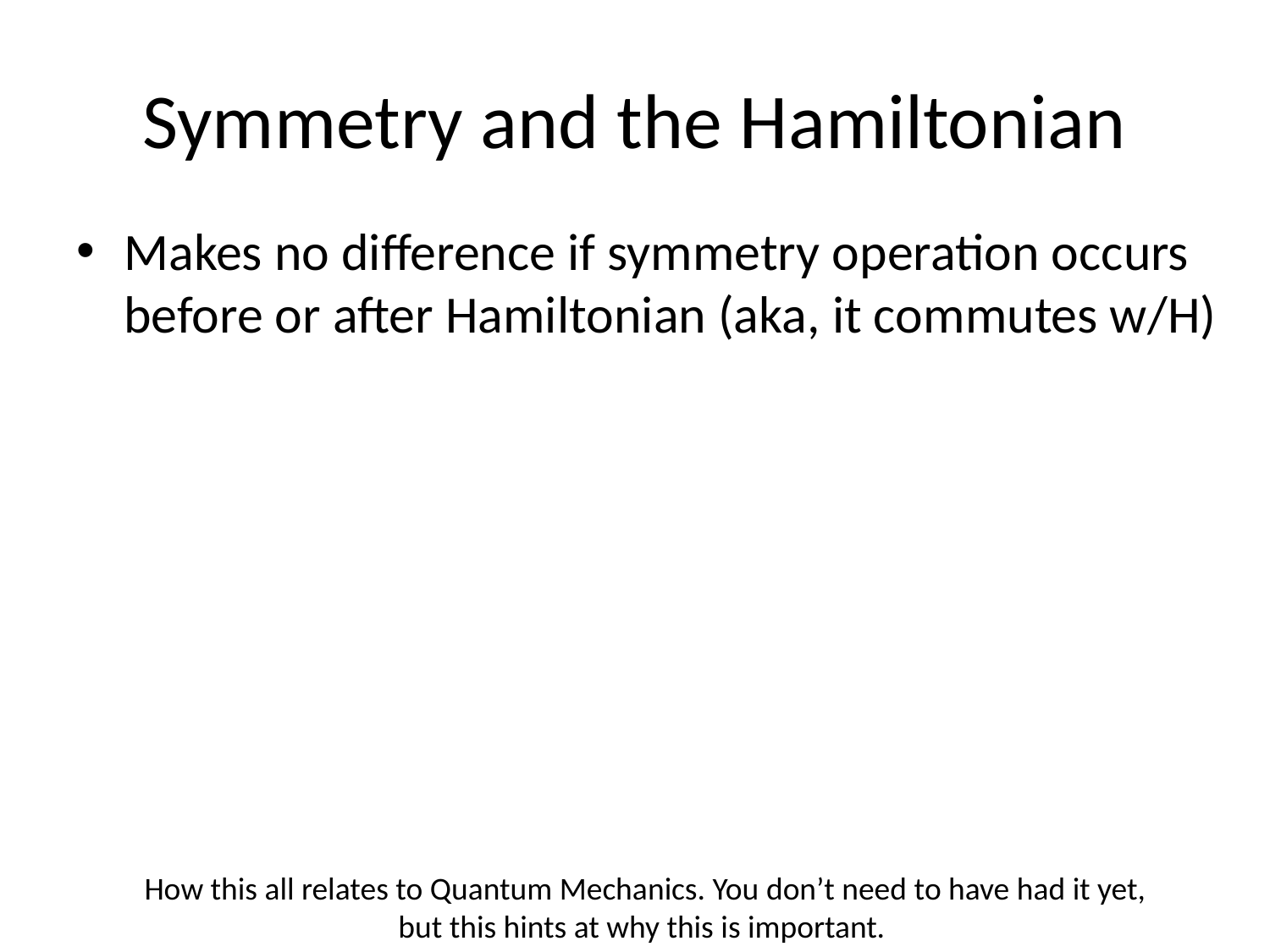

# Symmetry and the Hamiltonian
Makes no difference if symmetry operation occurs before or after Hamiltonian (aka, it commutes w/H)
How this all relates to Quantum Mechanics. You don’t need to have had it yet, but this hints at why this is important.